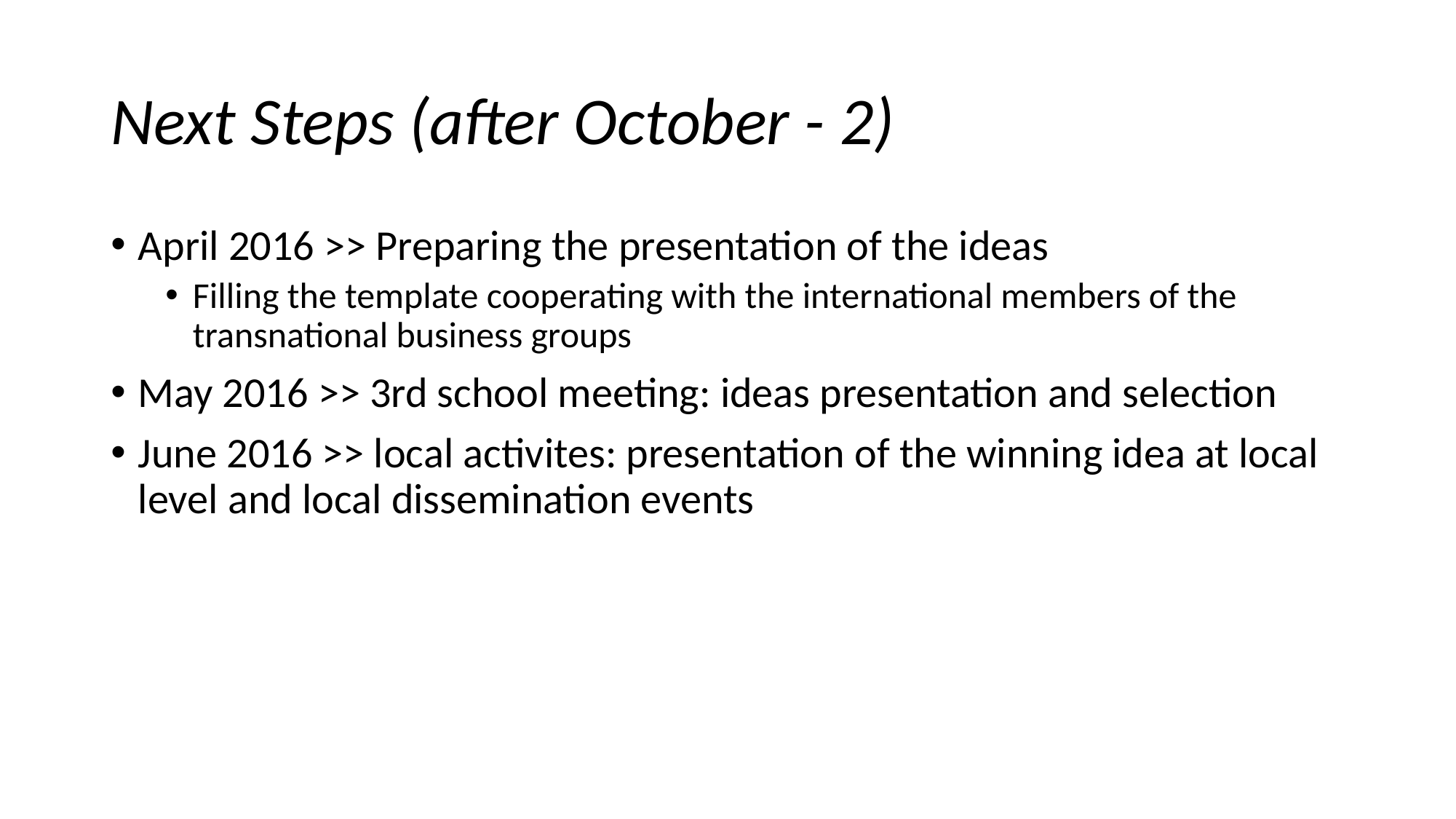

# Next Steps (after October - 2)
April 2016 >> Preparing the presentation of the ideas
Filling the template cooperating with the international members of the transnational business groups
May 2016 >> 3rd school meeting: ideas presentation and selection
June 2016 >> local activites: presentation of the winning idea at local level and local dissemination events